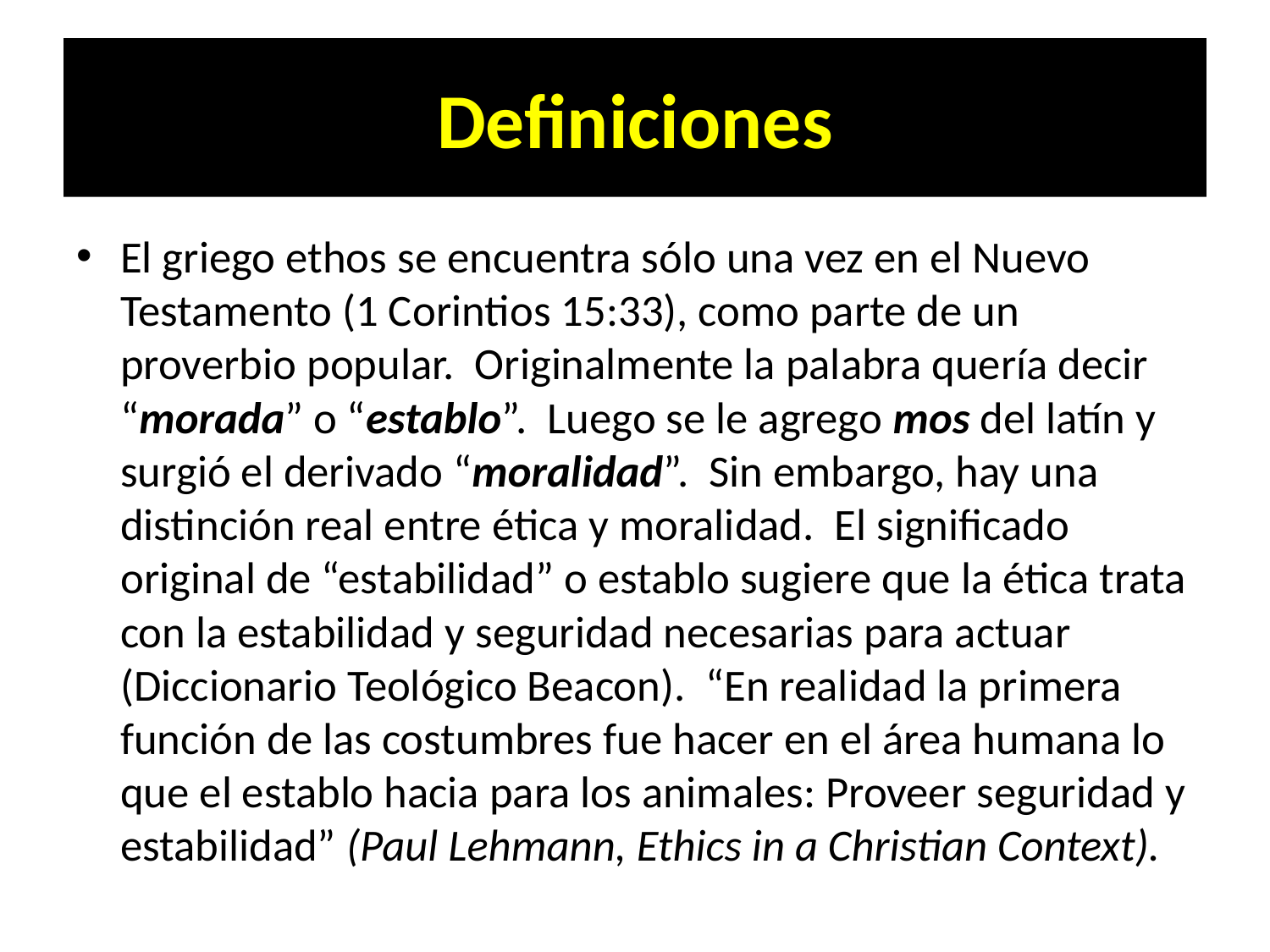

# Definiciones
El griego ethos se encuentra sólo una vez en el Nuevo Testamento (1 Corintios 15:33), como parte de un proverbio popular.  Originalmente la palabra quería decir “morada” o “establo”.  Luego se le agrego mos del latín y surgió el derivado “moralidad”.  Sin embargo, hay una distinción real entre ética y moralidad.  El significado original de “estabilidad” o establo sugiere que la ética trata con la estabilidad y seguridad necesarias para actuar (Diccionario Teológico Beacon).  “En realidad la primera función de las costumbres fue hacer en el área humana lo que el establo hacia para los animales: Proveer seguridad y estabilidad” (Paul Lehmann, Ethics in a Christian Context).